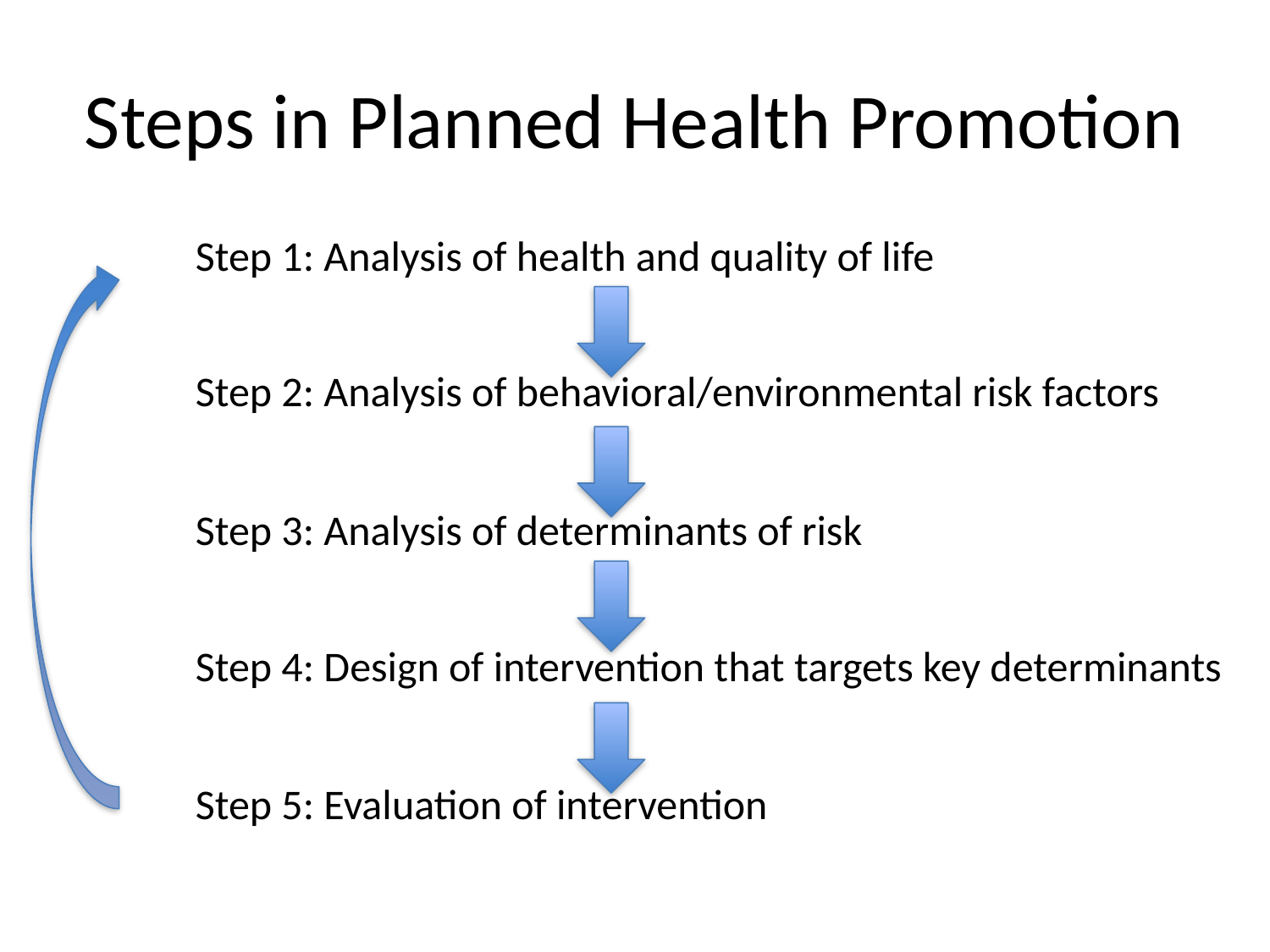

# Steps in Planned Health Promotion
Step 1: Analysis of health and quality of life

Step 2: Analysis of behavioral/environmental risk factors

Step 3: Analysis of determinants of risk

Step 4: Design of intervention that targets key determinants

Step 5: Evaluation of intervention